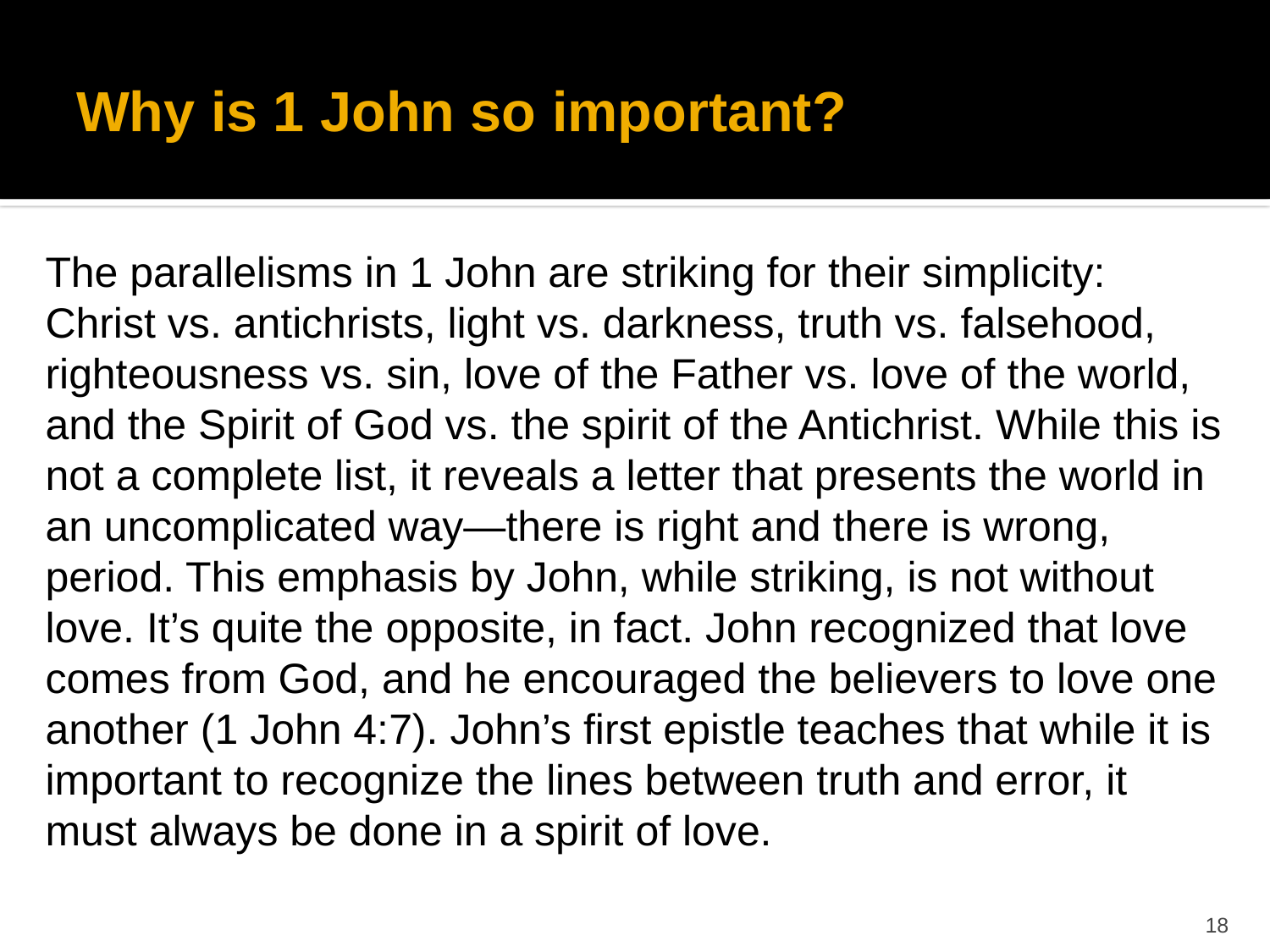

# Why is 1 John so important?
The parallelisms in 1 John are striking for their simplicity: Christ vs. antichrists, light vs. darkness, truth vs. falsehood, righteousness vs. sin, love of the Father vs. love of the world, and the Spirit of God vs. the spirit of the Antichrist. While this is not a complete list, it reveals a letter that presents the world in an uncomplicated way—there is right and there is wrong, period. This emphasis by John, while striking, is not without love. It’s quite the opposite, in fact. John recognized that love comes from God, and he encouraged the believers to love one another (1 John 4:7). John’s first epistle teaches that while it is important to recognize the lines between truth and error, it must always be done in a spirit of love.

18